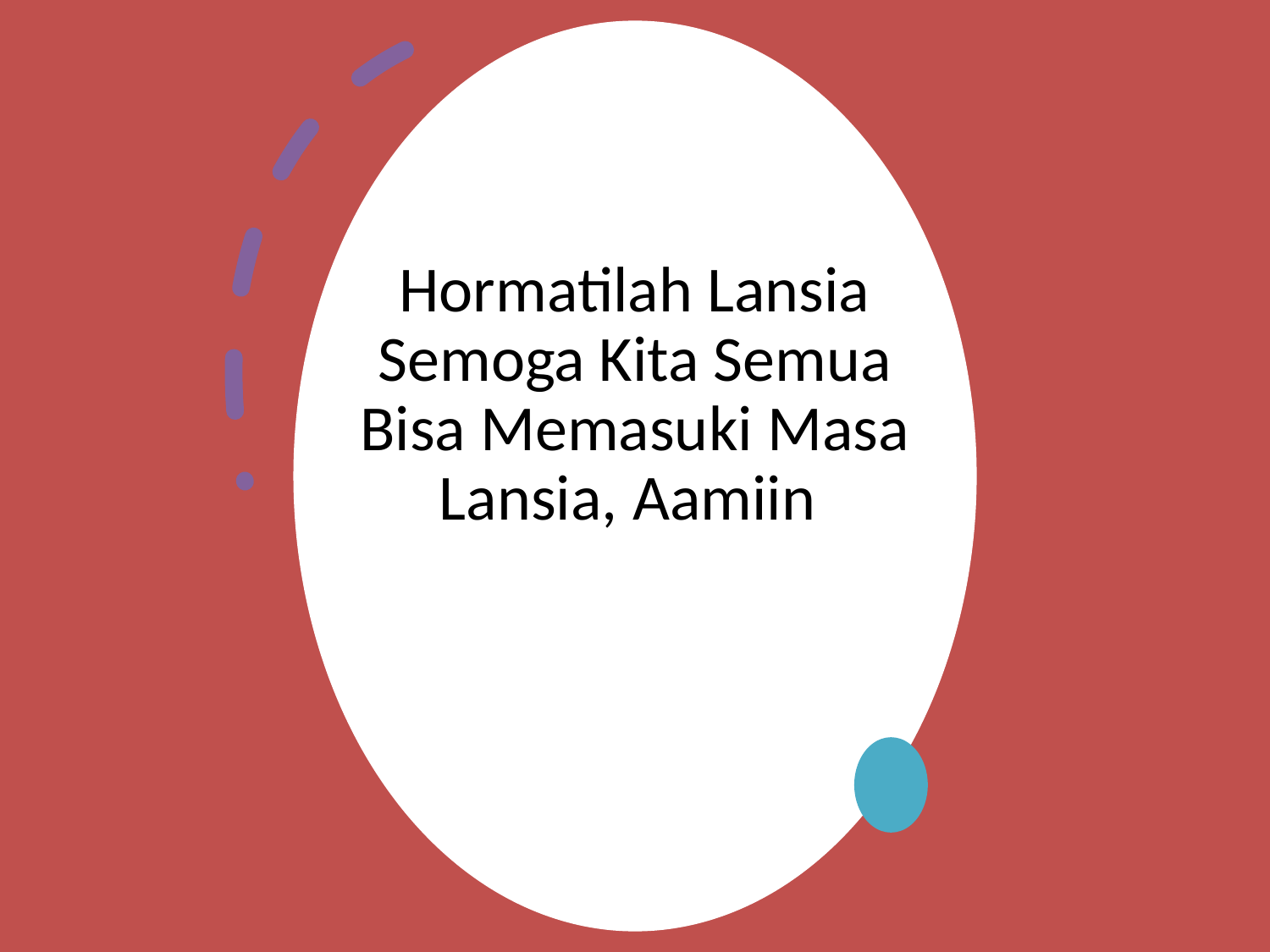

# Hormatilah Lansia Semoga Kita Semua Bisa Memasuki Masa Lansia, Aamiin